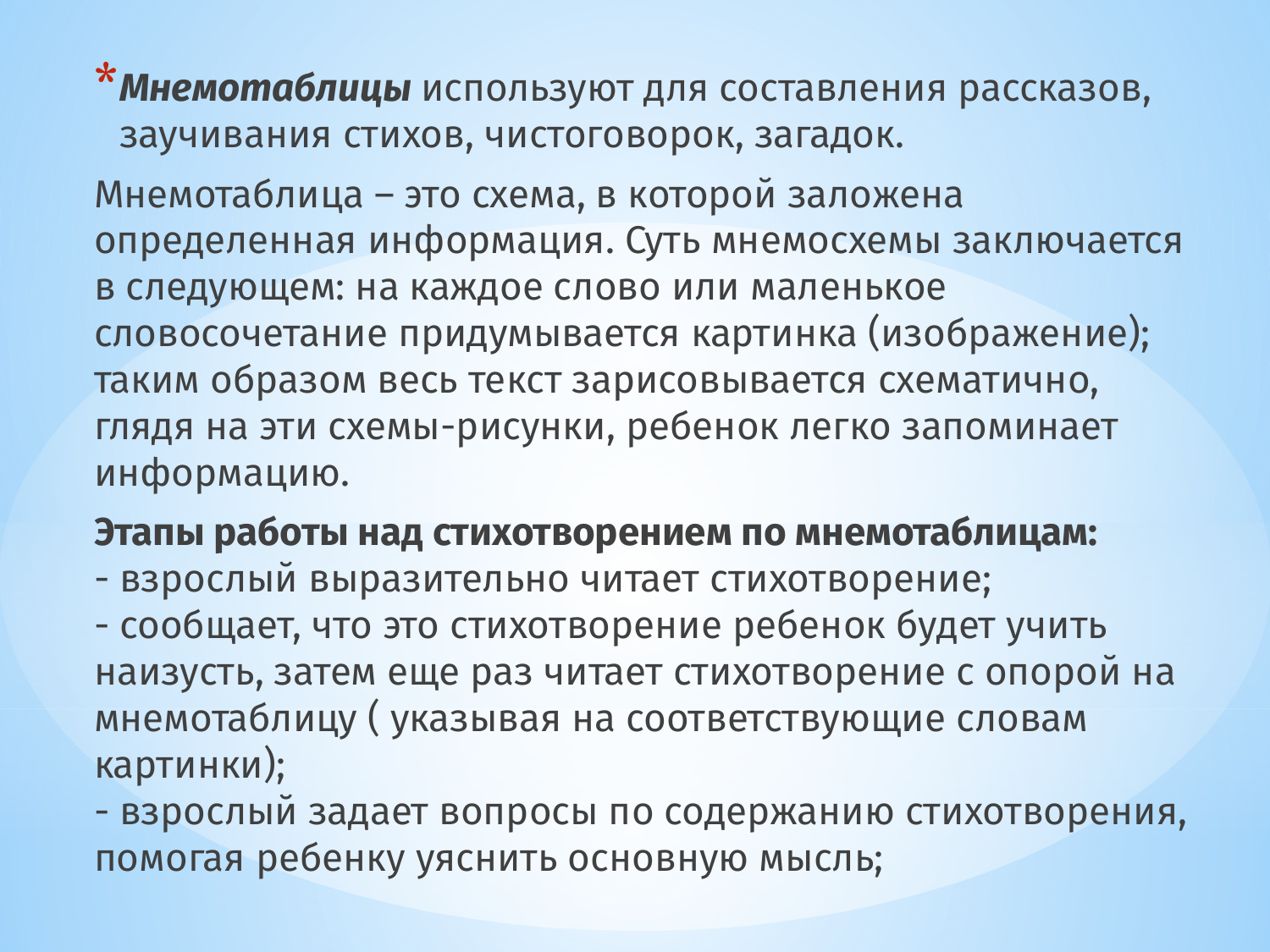

Мнемотаблицы используют для составления рассказов, заучивания стихов, чистоговорок, загадок.
Мнемотаблица – это схема, в которой заложена определенная информация. Суть мнемосхемы заключается в следующем: на каждое слово или маленькое словосочетание придумывается картинка (изображение); таким образом весь текст зарисовывается схематично, глядя на эти схемы-рисунки, ребенок легко запоминает информацию.
Этапы работы над стихотворением по мнемотаблицам:
- взрослый выразительно читает стихотворение;
- сообщает, что это стихотворение ребенок будет учить наизусть, затем еще раз читает стихотворение с опорой на мнемотаблицу ( указывая на соответствующие словам картинки);
- взрослый задает вопросы по содержанию стихотворения, помогая ребенку уяснить основную мысль;

#